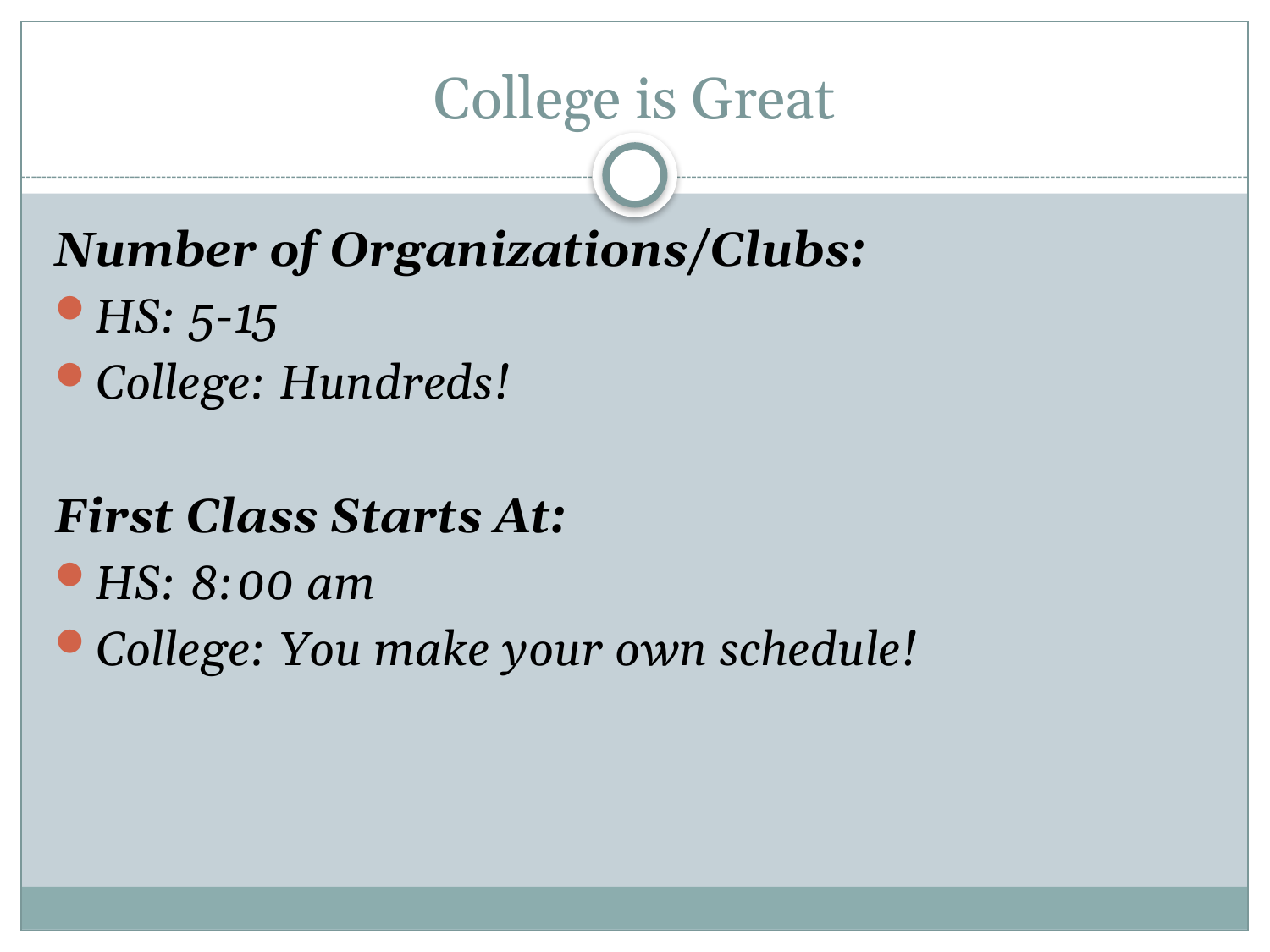

# College is Great
Number of Organizations/Clubs:
HS: 5-15
College: Hundreds!

First Class Starts At:
HS: 8:00 am
College: You make your own schedule!